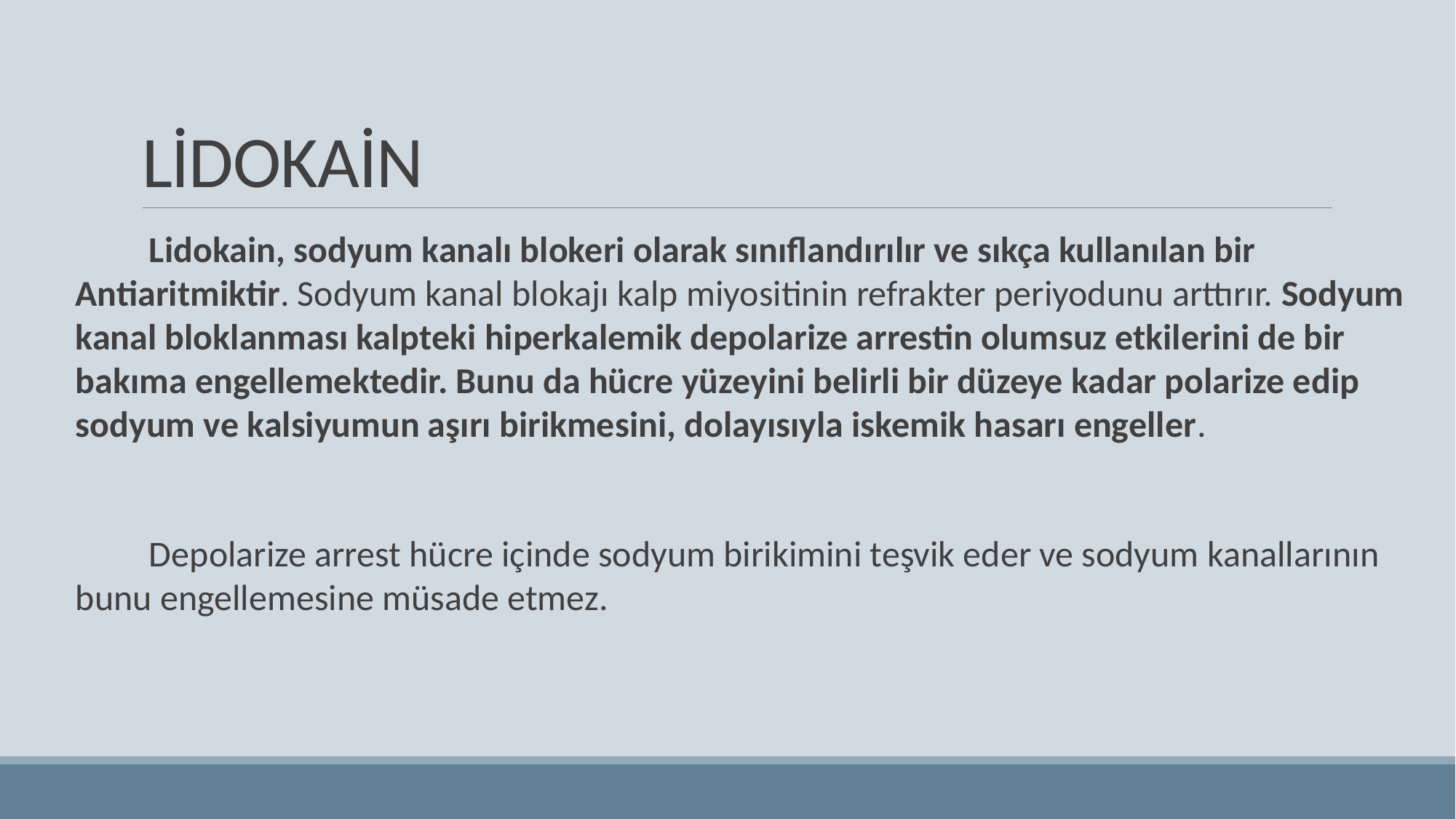

# LİDOKAİN
         Lidokain, sodyum kanalı blokeri olarak sınıflandırılır ve sıkça kullanılan bir Antiaritmiktir. Sodyum kanal blokajı kalp miyositinin refrakter periyodunu arttırır. Sodyum kanal bloklanması kalpteki hiperkalemik depolarize arrestin olumsuz etkilerini de bir bakıma engellemektedir. Bunu da hücre yüzeyini belirli bir düzeye kadar polarize edip sodyum ve kalsiyumun aşırı birikmesini, dolayısıyla iskemik hasarı engeller.

         Depolarize arrest hücre içinde sodyum birikimini teşvik eder ve sodyum kanallarının bunu engellemesine müsade etmez.